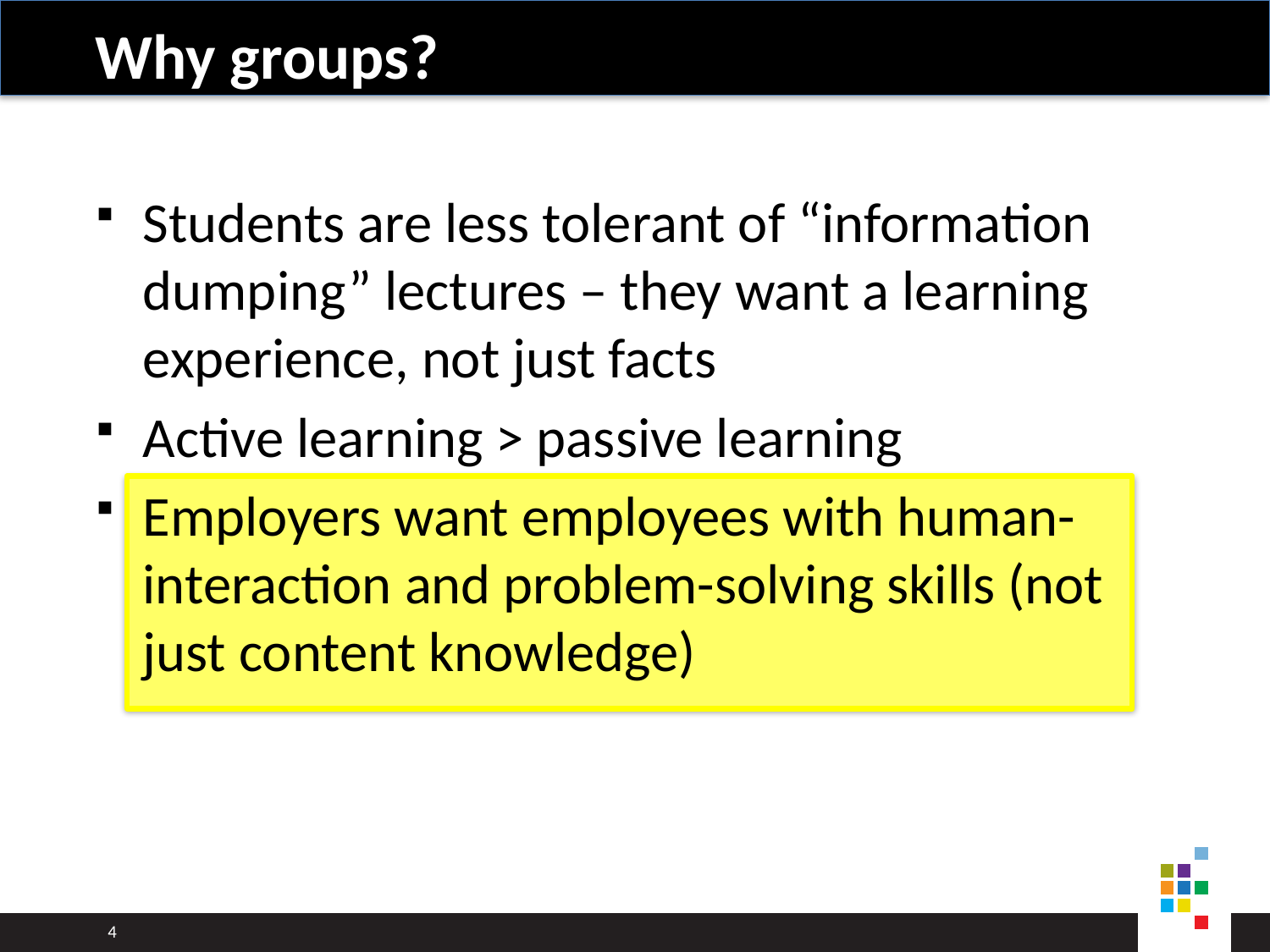

# Why groups?
Students are less tolerant of “information dumping” lectures – they want a learning experience, not just facts
Active learning > passive learning
Employers want employees with human-interaction and problem-solving skills (not just content knowledge)